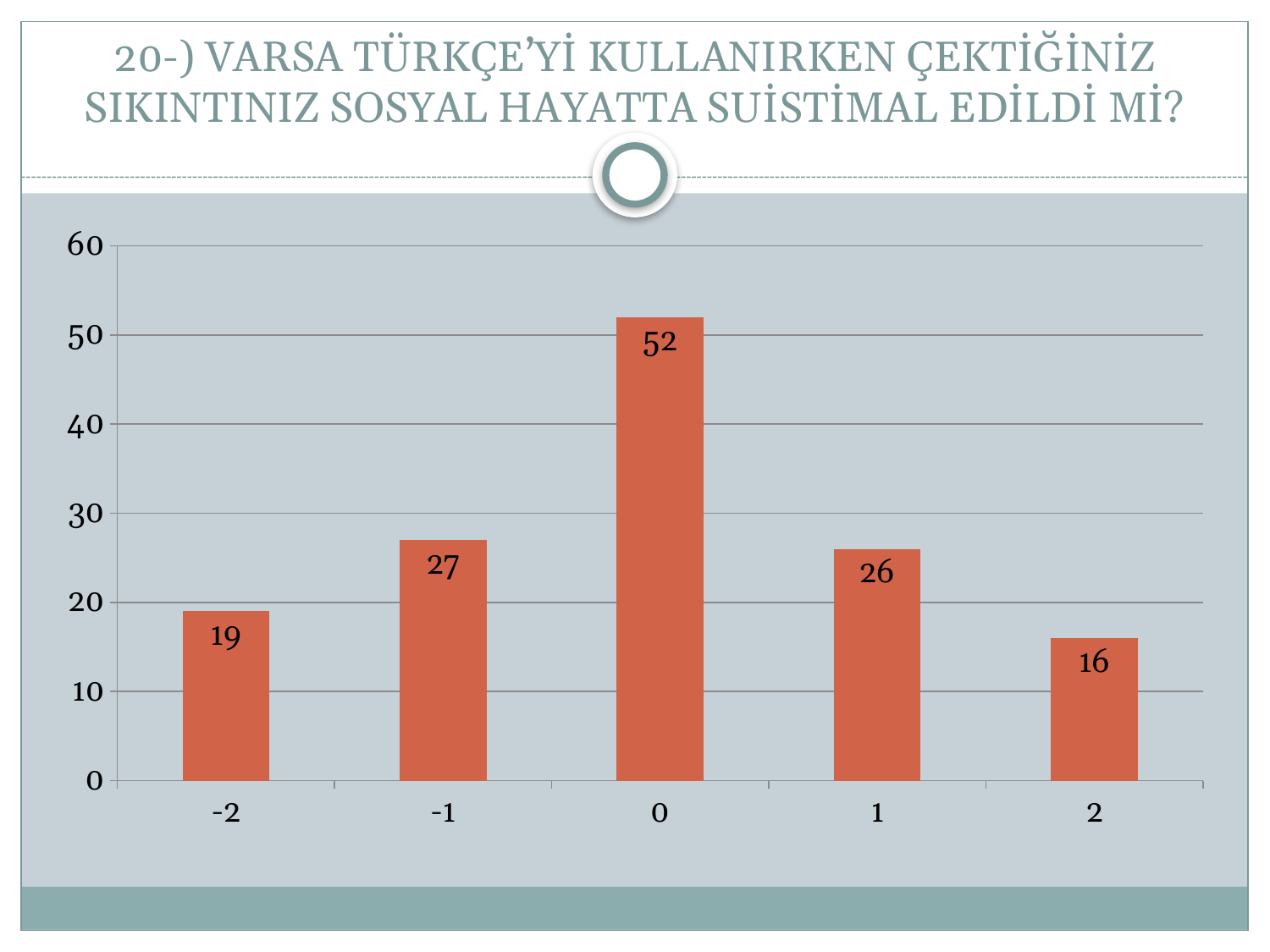

# 20-) VARSA TÜRKÇE’Yİ KULLANIRKEN ÇEKTİĞİNİZ SIKINTINIZ SOSYAL HAYATTA SUİSTİMAL EDİLDİ Mİ?

### Chart

| Category | Seri 1 |
|---|---|
| -2 | 19.0 |
| -1 | 27.0 |
| 0 | 52.0 |
| 1 | 26.0 |
| 2 | 16.0 |